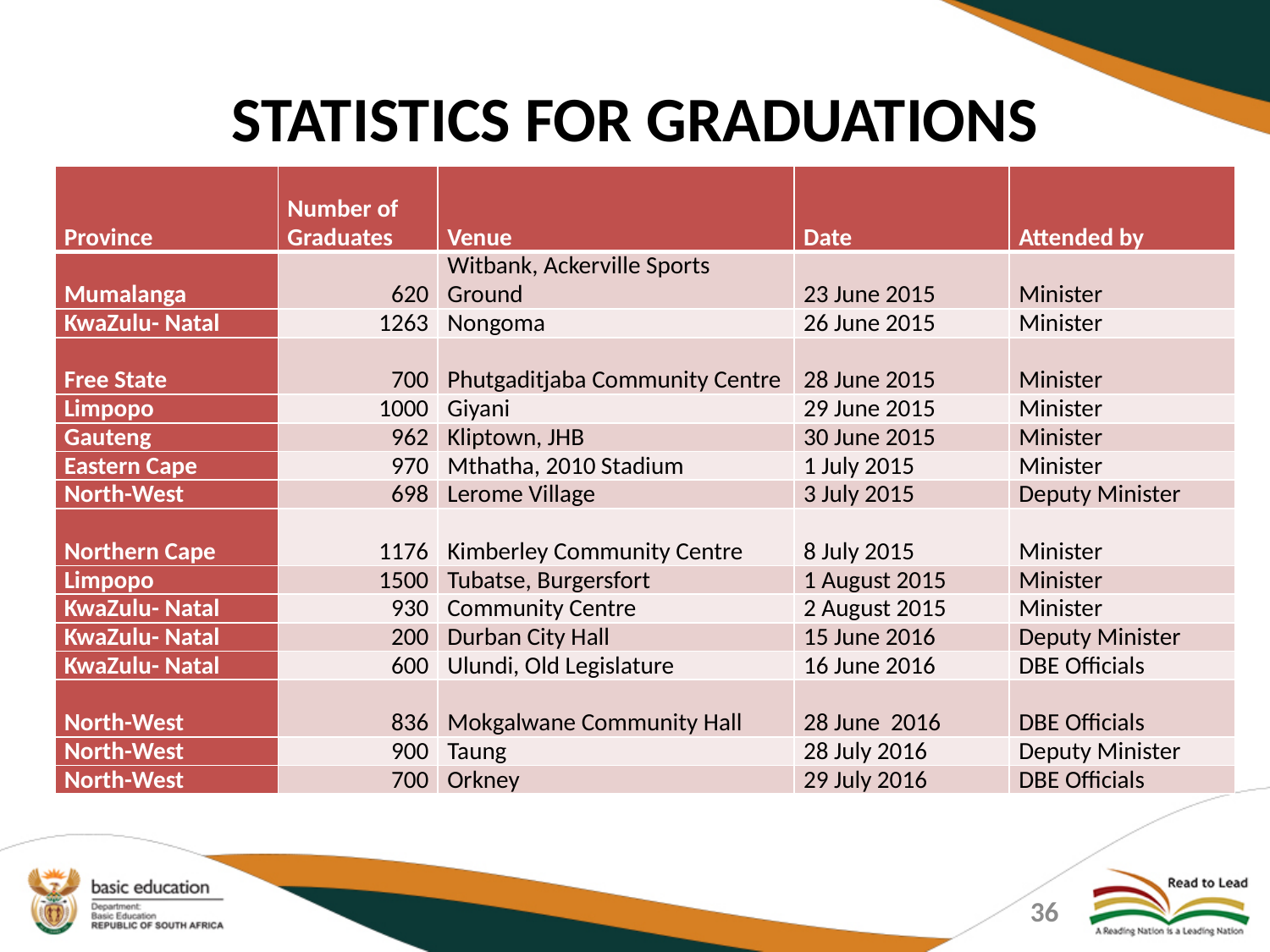

# STATISTICS FOR GRADUATIONS
| Province | Number of Graduates | Venue | Date | Attended by |
| --- | --- | --- | --- | --- |
| Mumalanga | 620 | Witbank, Ackerville Sports Ground | 23 June 2015 | Minister |
| KwaZulu- Natal | 1263 | Nongoma | 26 June 2015 | Minister |
| Free State | 700 | Phutgaditjaba Community Centre | 28 June 2015 | Minister |
| Limpopo | 1000 | Giyani | 29 June 2015 | Minister |
| Gauteng | 962 | Kliptown, JHB | 30 June 2015 | Minister |
| Eastern Cape | 970 | Mthatha, 2010 Stadium | 1 July 2015 | Minister |
| North-West | 698 | Lerome Village | 3 July 2015 | Deputy Minister |
| Northern Cape | 1176 | Kimberley Community Centre | 8 July 2015 | Minister |
| Limpopo | 1500 | Tubatse, Burgersfort | 1 August 2015 | Minister |
| KwaZulu- Natal | 930 | Community Centre | 2 August 2015 | Minister |
| KwaZulu- Natal | 200 | Durban City Hall | 15 June 2016 | Deputy Minister |
| KwaZulu- Natal | 600 | Ulundi, Old Legislature | 16 June 2016 | DBE Officials |
| North-West | 836 | Mokgalwane Community Hall | 28 June 2016 | DBE Officials |
| North-West | 900 | Taung | 28 July 2016 | Deputy Minister |
| North-West | 700 | Orkney | 29 July 2016 | DBE Officials |
36